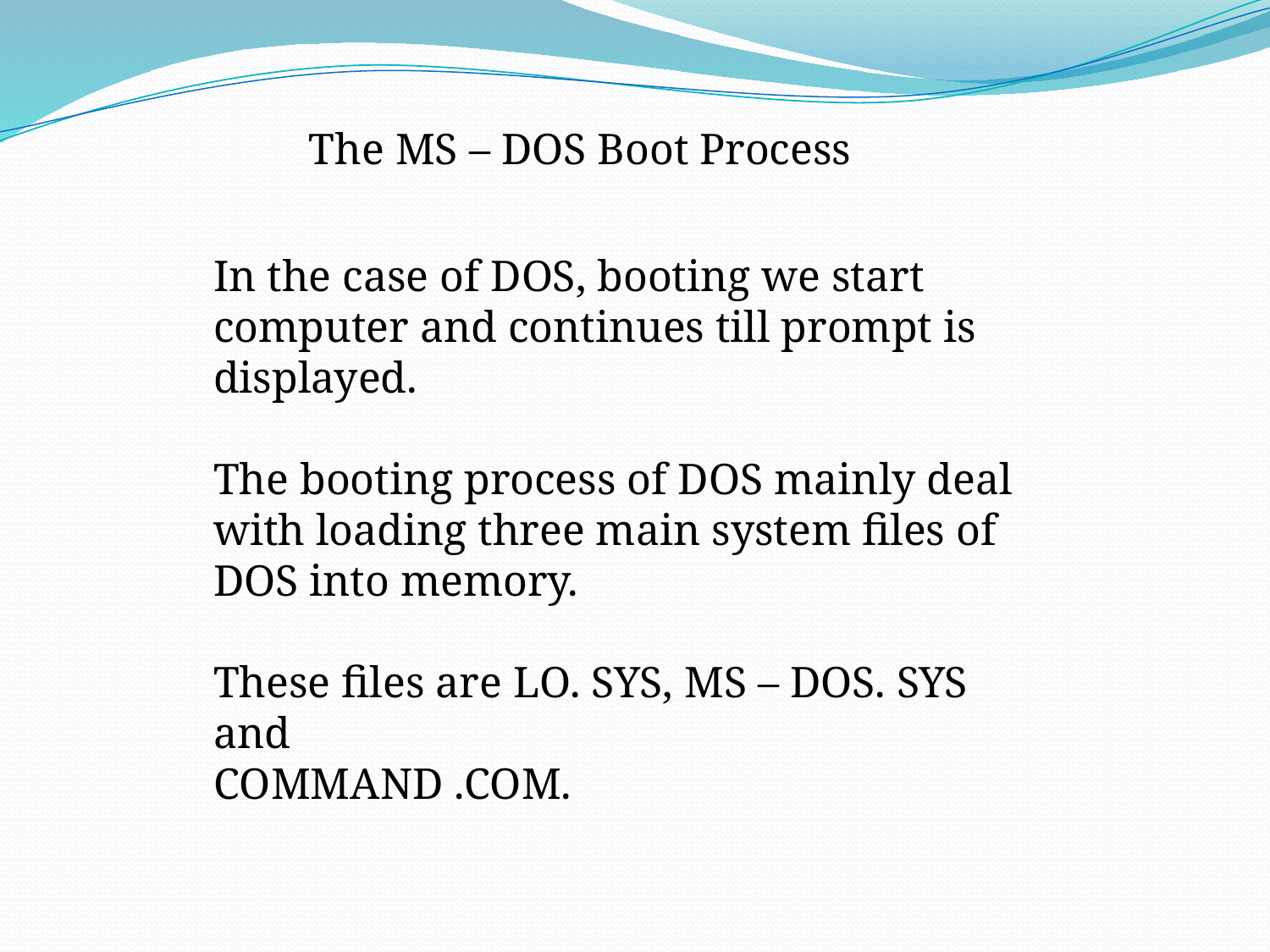

The MS – DOS Boot Process
In the case of DOS, booting we start computer and continues till prompt is displayed.

The booting process of DOS mainly deal with loading three main system files of DOS into memory.

These files are LO. SYS, MS – DOS. SYS and
COMMAND .COM.